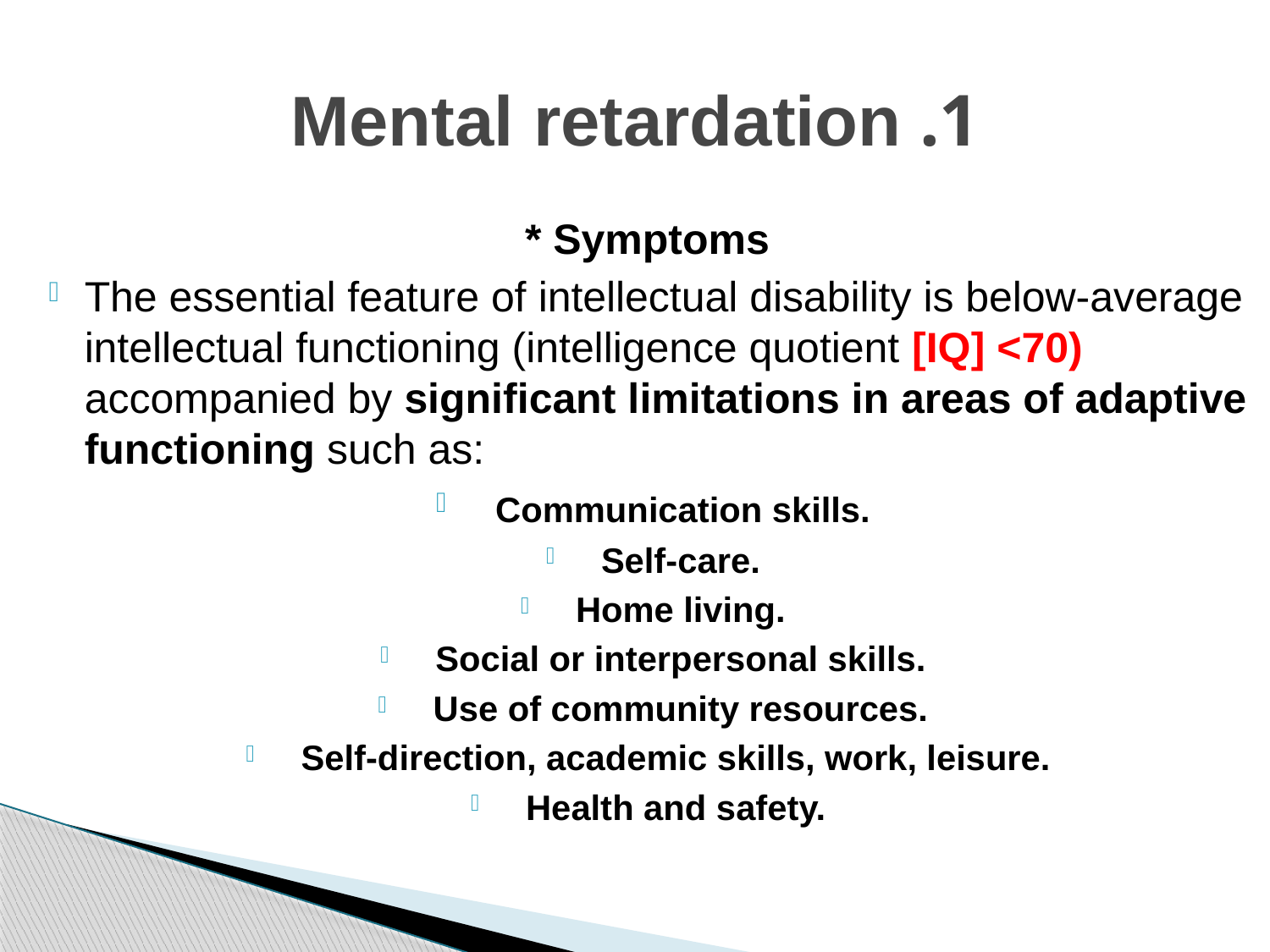

# 1. Mental retardation
* Symptoms
The essential feature of intellectual disability is below-average intellectual functioning (intelligence quotient [IQ] <70) accompanied by significant limitations in areas of adaptive functioning such as:
  Communication skills.
  Self-care.
  Home living.
  Social or interpersonal skills.
  Use of community resources.
  Self-direction, academic skills, work, leisure.
  Health and safety.